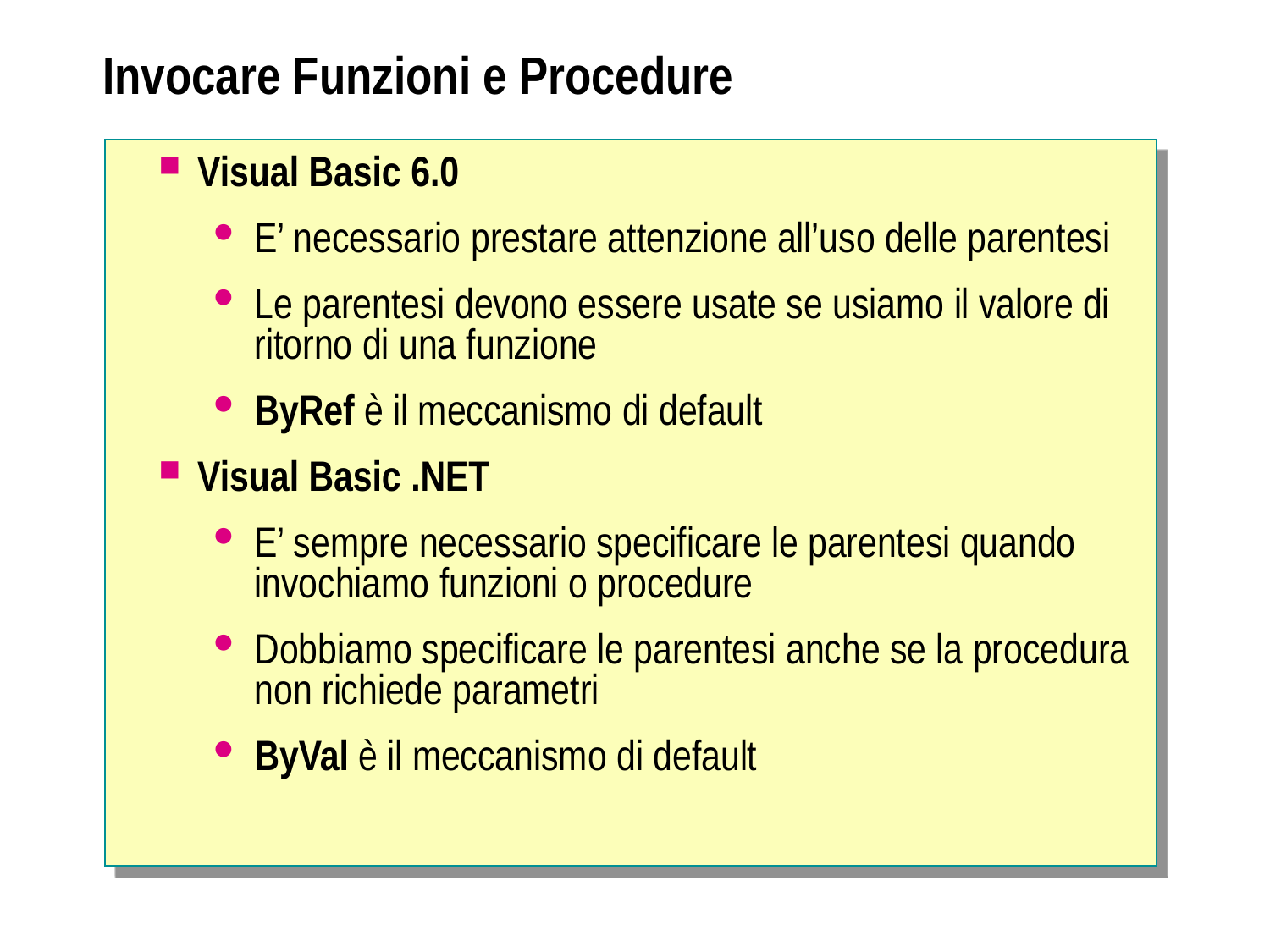

# Invocare Funzioni e Procedure
Visual Basic 6.0
E’ necessario prestare attenzione all’uso delle parentesi
Le parentesi devono essere usate se usiamo il valore di ritorno di una funzione
ByRef è il meccanismo di default
Visual Basic .NET
E’ sempre necessario specificare le parentesi quando invochiamo funzioni o procedure
Dobbiamo specificare le parentesi anche se la procedura non richiede parametri
ByVal è il meccanismo di default